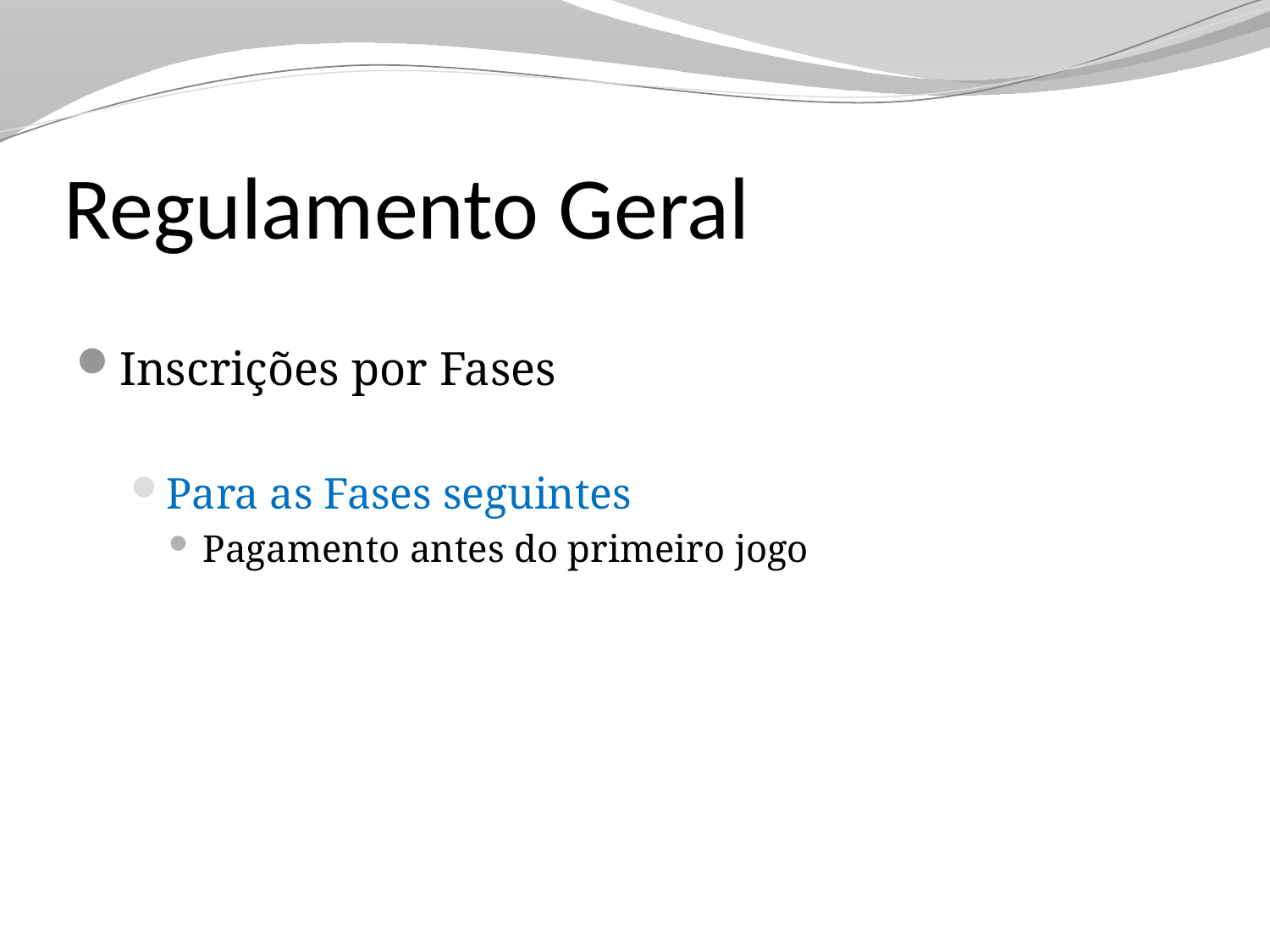

# Regulamento Geral

Inscrições por Fases

Para as Fases seguintes
Pagamento antes do primeiro jogo